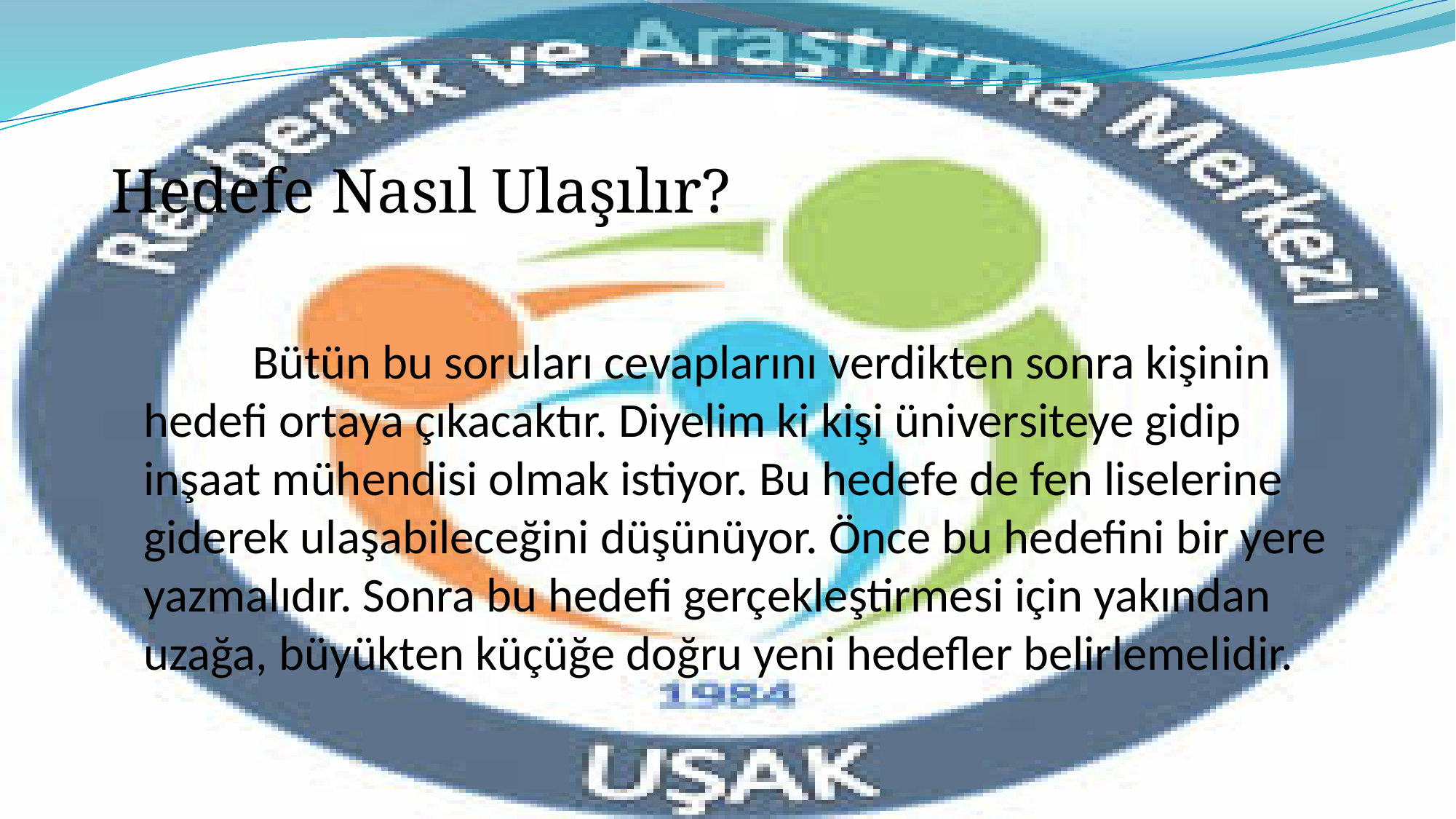

Hedefe Nasıl Ulaşılır?

		Bütün bu soruları cevaplarını verdikten sonra kişinin hedefi ortaya çıkacaktır. Diyelim ki kişi üniversiteye gidip inşaat mühendisi olmak istiyor. Bu hedefe de fen liselerine giderek ulaşabileceğini düşünüyor. Önce bu hedefini bir yere yazmalıdır. Sonra bu hedefi gerçekleştirmesi için yakından uzağa, büyükten küçüğe doğru yeni hedefler belirlemelidir.